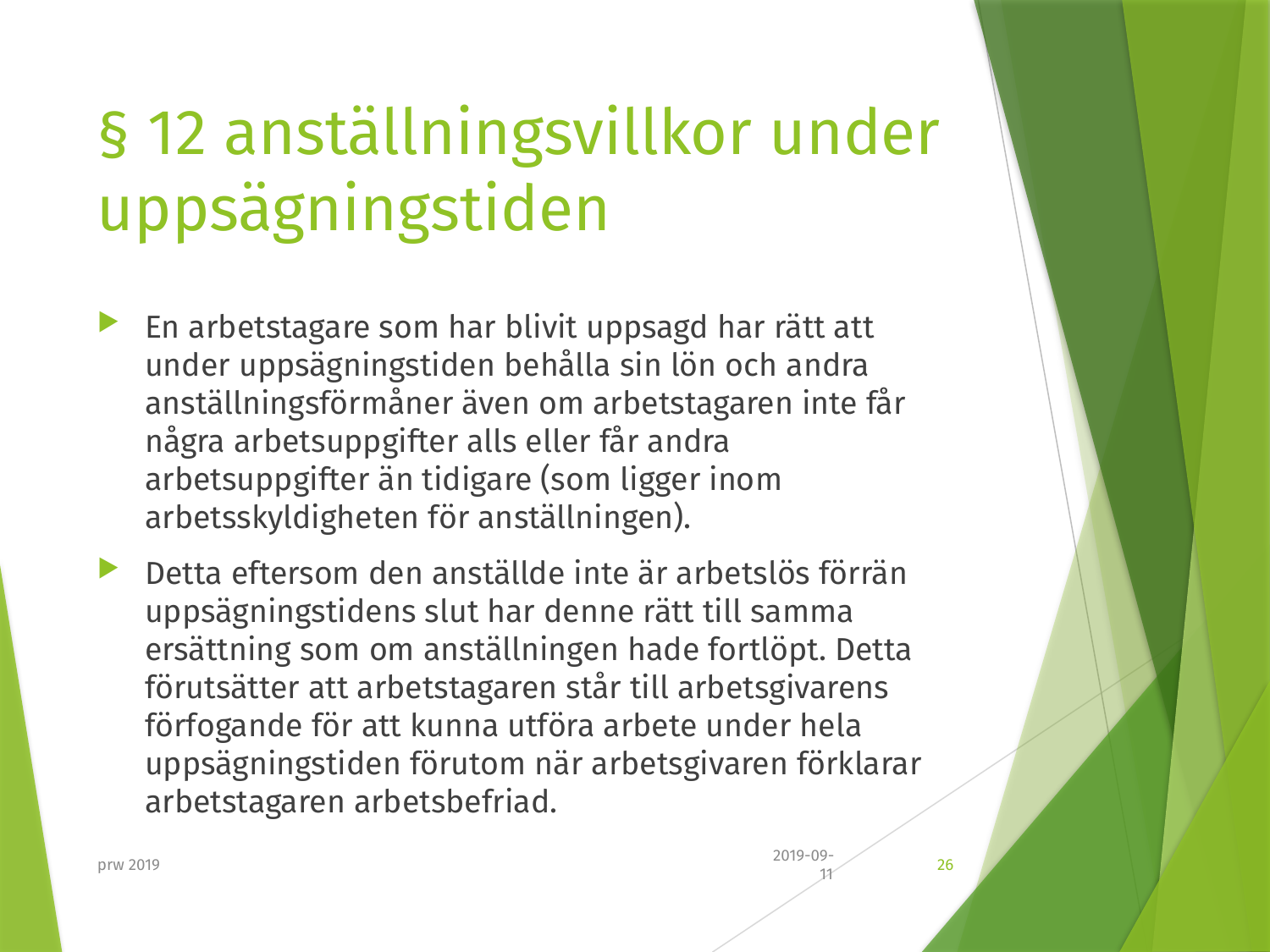

# § 12 anställningsvillkor under uppsägningstiden
En arbetstagare som har blivit uppsagd har rätt att under uppsägningstiden behålla sin lön och andra anställningsförmåner även om arbetstagaren inte får några arbetsuppgifter alls eller får andra arbetsuppgifter än tidigare (som ligger inom arbetsskyldigheten för anställningen).
Detta eftersom den anställde inte är arbetslös förrän uppsägningstidens slut har denne rätt till samma ersättning som om anställningen hade fortlöpt. Detta förutsätter att arbetstagaren står till arbetsgivarens förfogande för att kunna utföra arbete under hela uppsägningstiden förutom när arbetsgivaren förklarar arbetstagaren arbetsbefriad.

prw 2019
2019-09-11
26